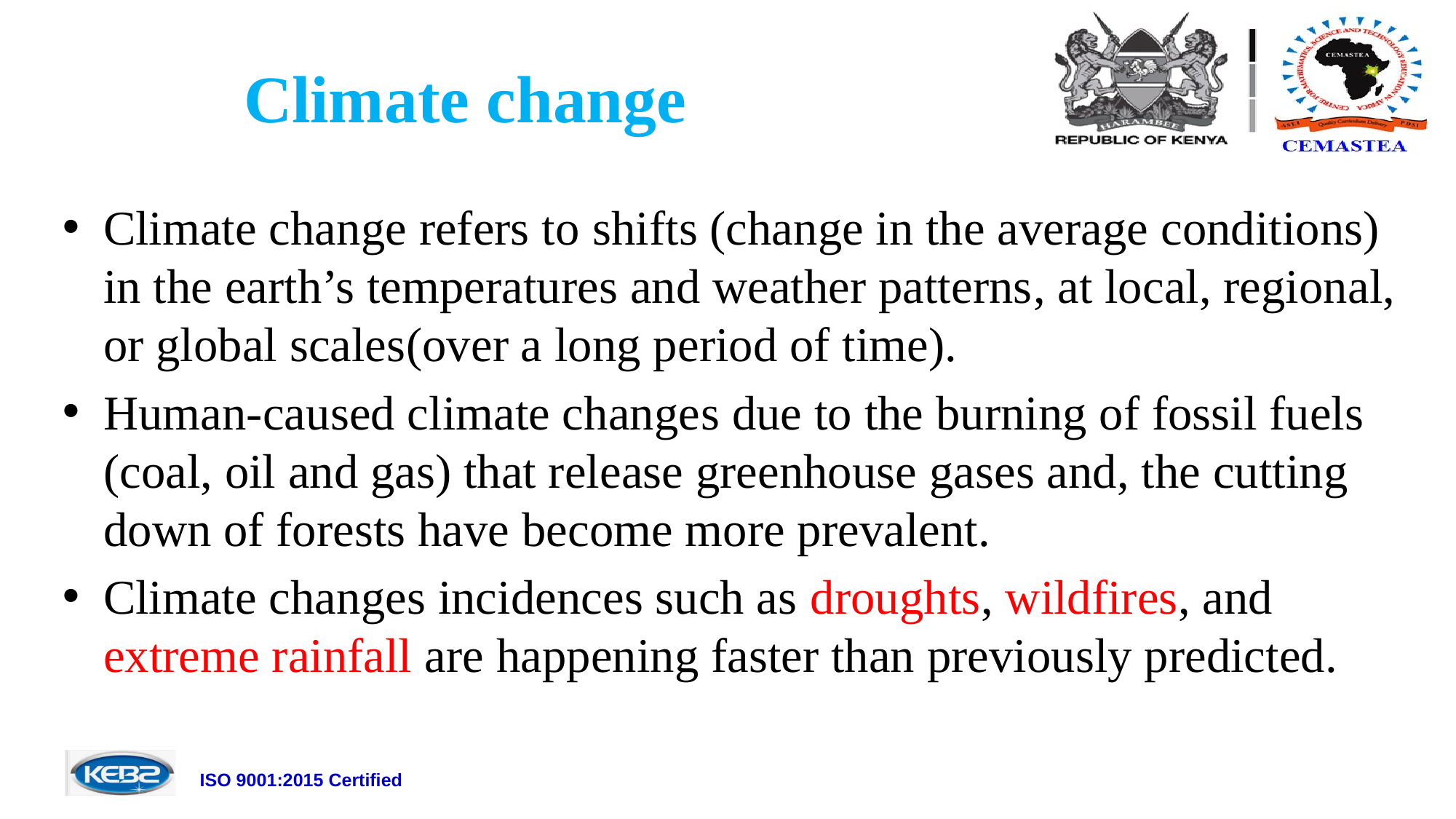

# Climate change
Climate change refers to shifts (change in the average conditions) in the earth’s temperatures and weather patterns, at local, regional, or global scales(over a long period of time).
Human-caused climate changes due to the burning of fossil fuels (coal, oil and gas) that release greenhouse gases and, the cutting down of forests have become more prevalent.
Climate changes incidences such as droughts, wildfires, and extreme rainfall are happening faster than previously predicted.